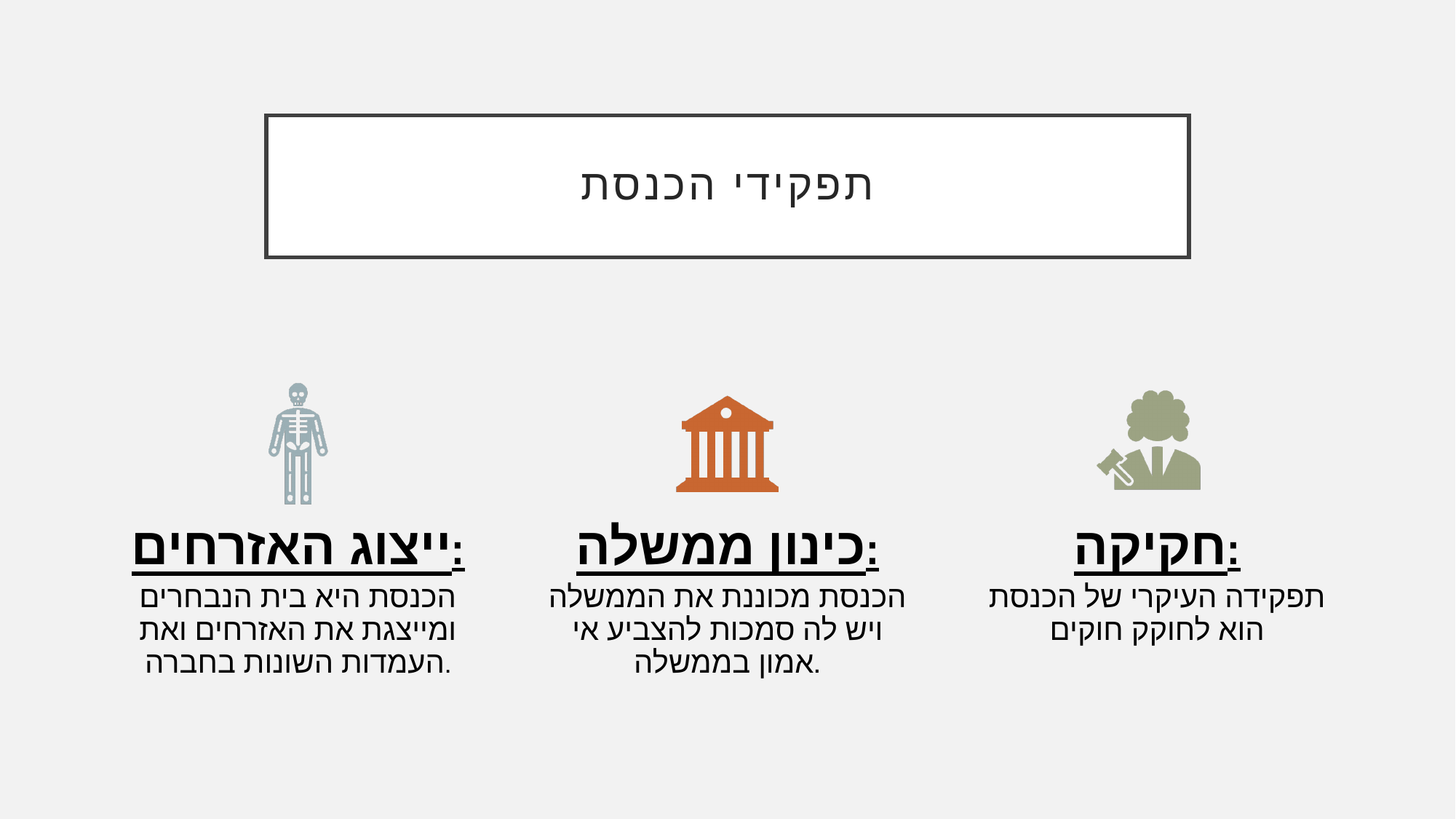

# תפקידי הכנסת
ייצוג האזרחים:
הכנסת היא בית הנבחרים ומייצגת את האזרחים ואת העמדות השונות בחברה.
כינון ממשלה:
הכנסת מכוננת את הממשלה ויש לה סמכות להצביע אי אמון בממשלה.
חקיקה:
תפקידה העיקרי של הכנסת הוא לחוקק חוקים